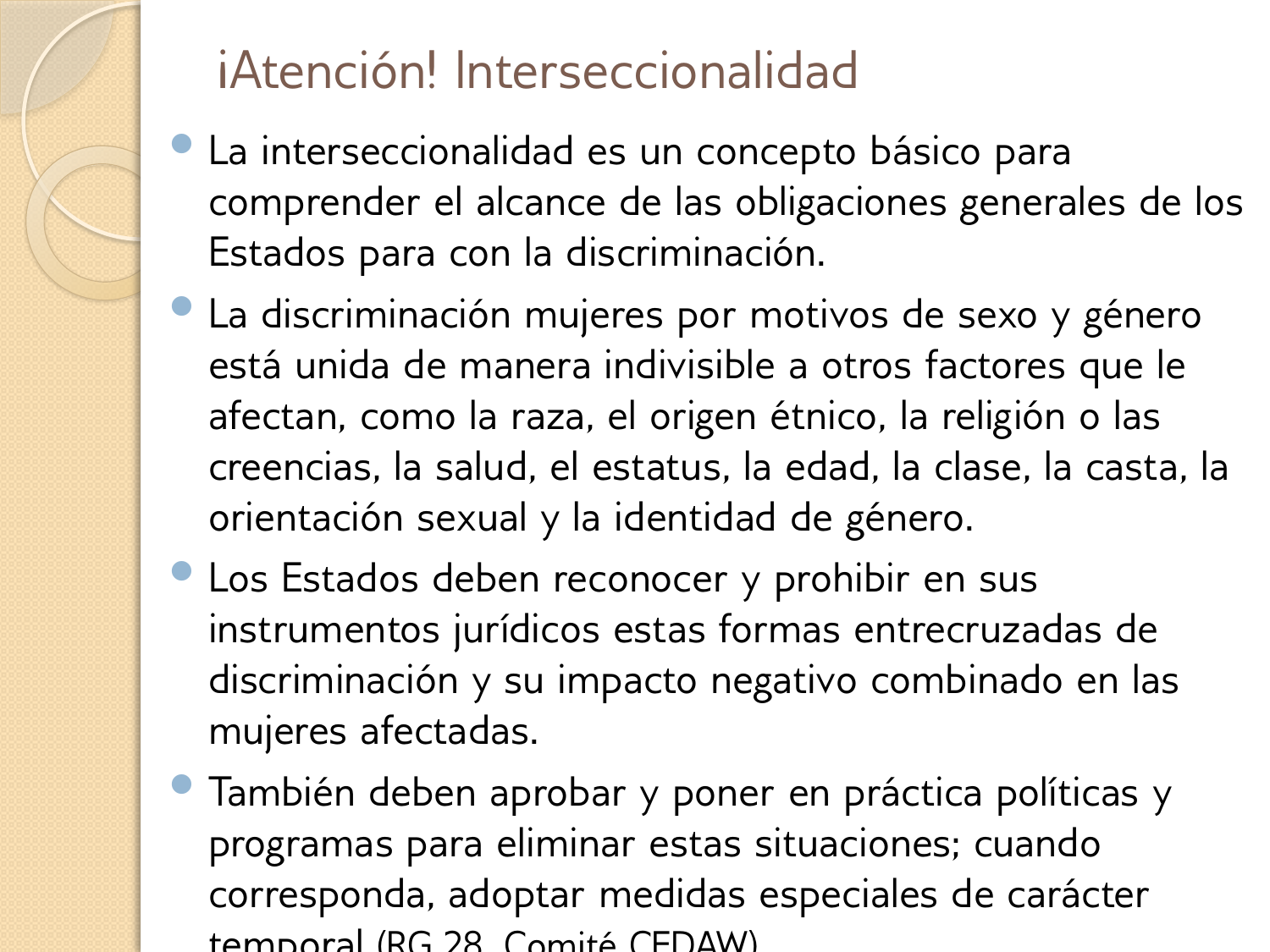

# ¡Atención! Interseccionalidad
La interseccionalidad es un concepto básico para comprender el alcance de las obligaciones generales de los Estados para con la discriminación.
La discriminación mujeres por motivos de sexo y género está unida de manera indivisible a otros factores que le afectan, como la raza, el origen étnico, la religión o las creencias, la salud, el estatus, la edad, la clase, la casta, la orientación sexual y la identidad de género.
Los Estados deben reconocer y prohibir en sus instrumentos jurídicos estas formas entrecruzadas de discriminación y su impacto negativo combinado en las mujeres afectadas.
También deben aprobar y poner en práctica políticas y programas para eliminar estas situaciones; cuando corresponda, adoptar medidas especiales de carácter temporal (RG 28, Comité CEDAW).